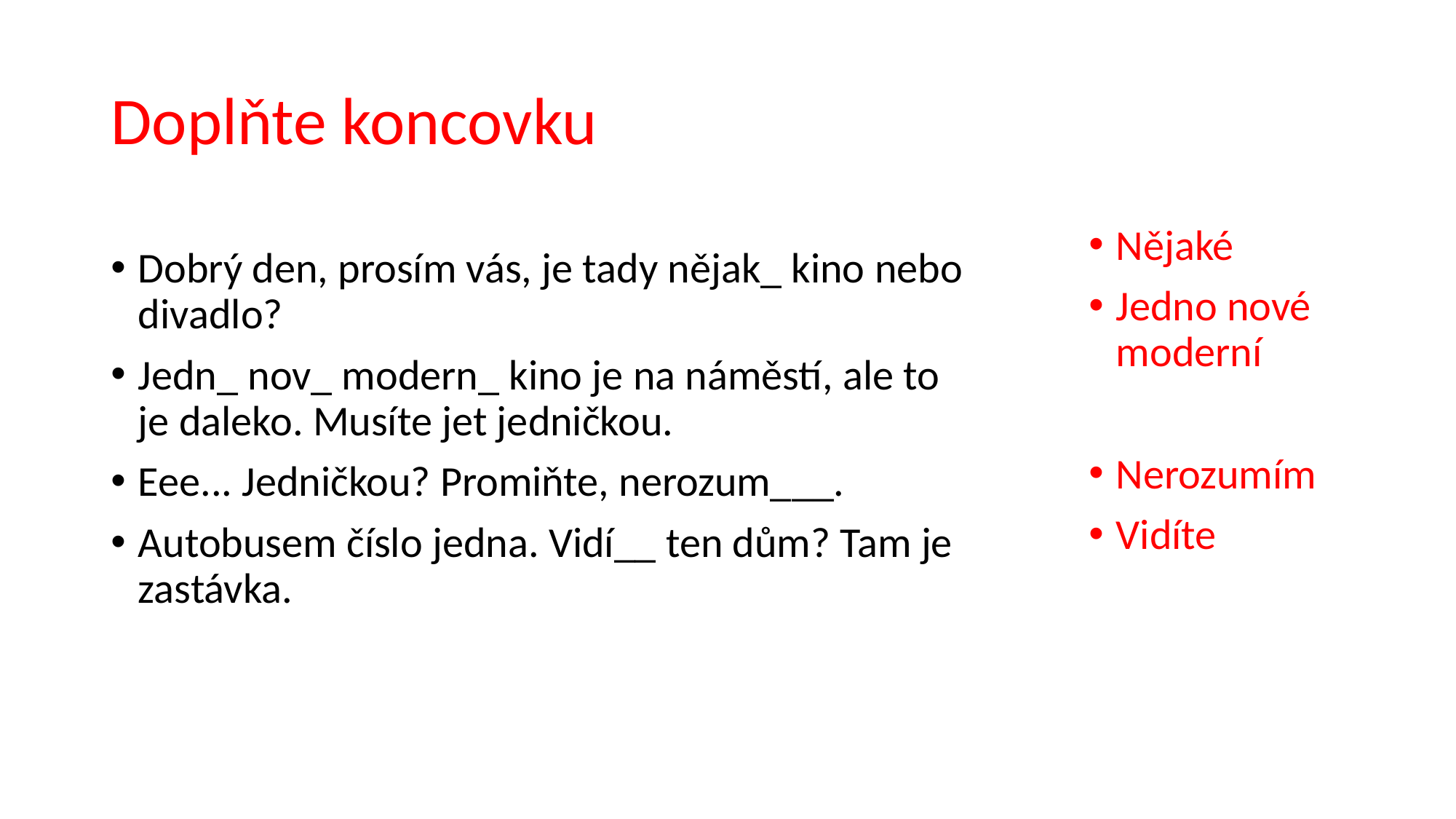

# Doplňte koncovku
Nějaké
Jedno nové moderní

Nerozumím
Vidíte

Dobrý den, prosím vás, je tady nějak_ kino nebo divadlo?
Jedn_ nov_ modern_ kino je na náměstí, ale to je daleko. Musíte jet jedničkou.
Eee... Jedničkou? Promiňte, nerozum___.
Autobusem číslo jedna. Vidí__ ten dům? Tam je zastávka.